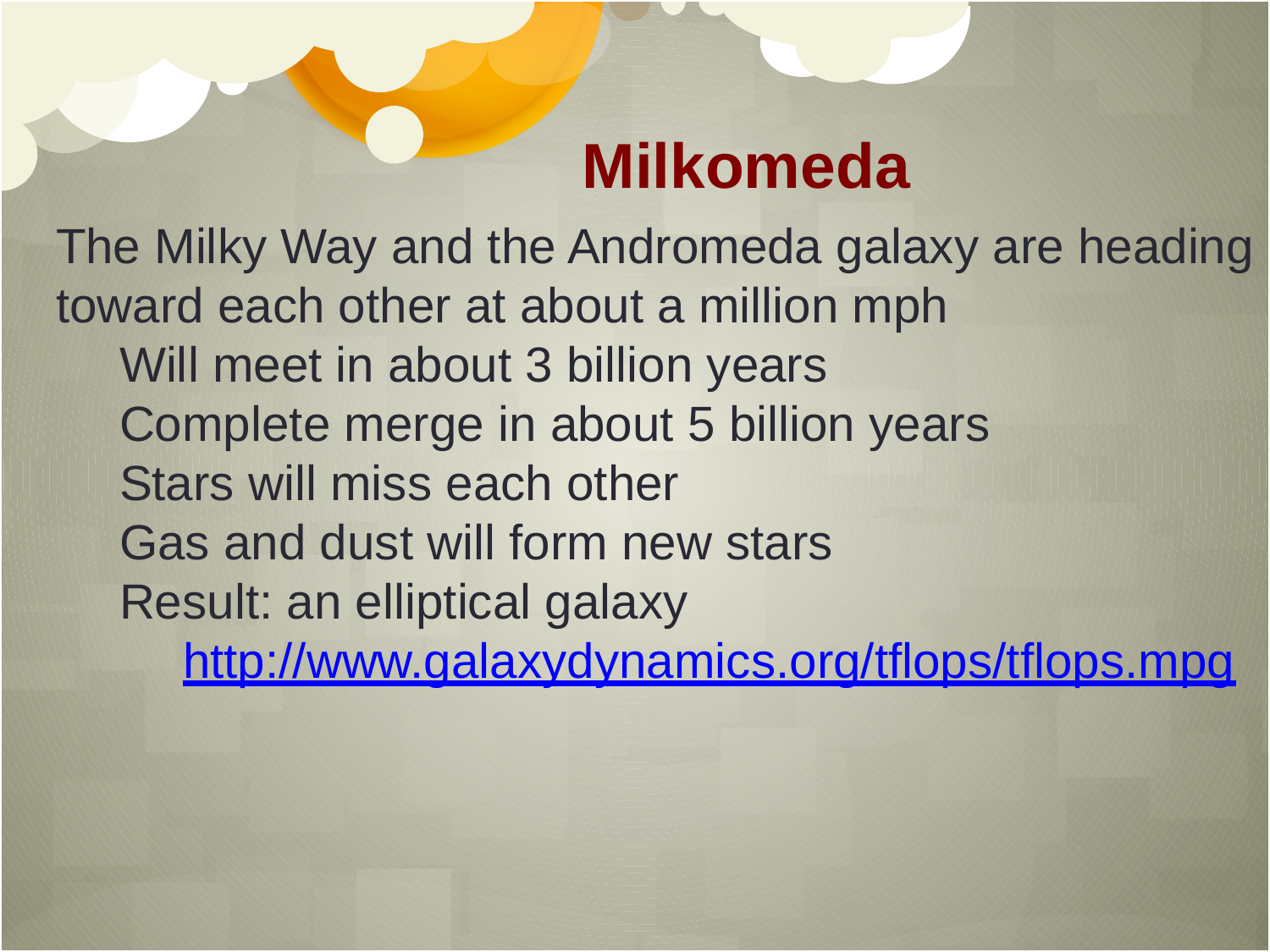

Milkomeda
The Milky Way and the Andromeda galaxy are heading toward each other at about a million mph
Will meet in about 3 billion years
Complete merge in about 5 billion years
Stars will miss each other
Gas and dust will form new stars
Result: an elliptical galaxy
http://www.galaxydynamics.org/tflops/tflops.mpg